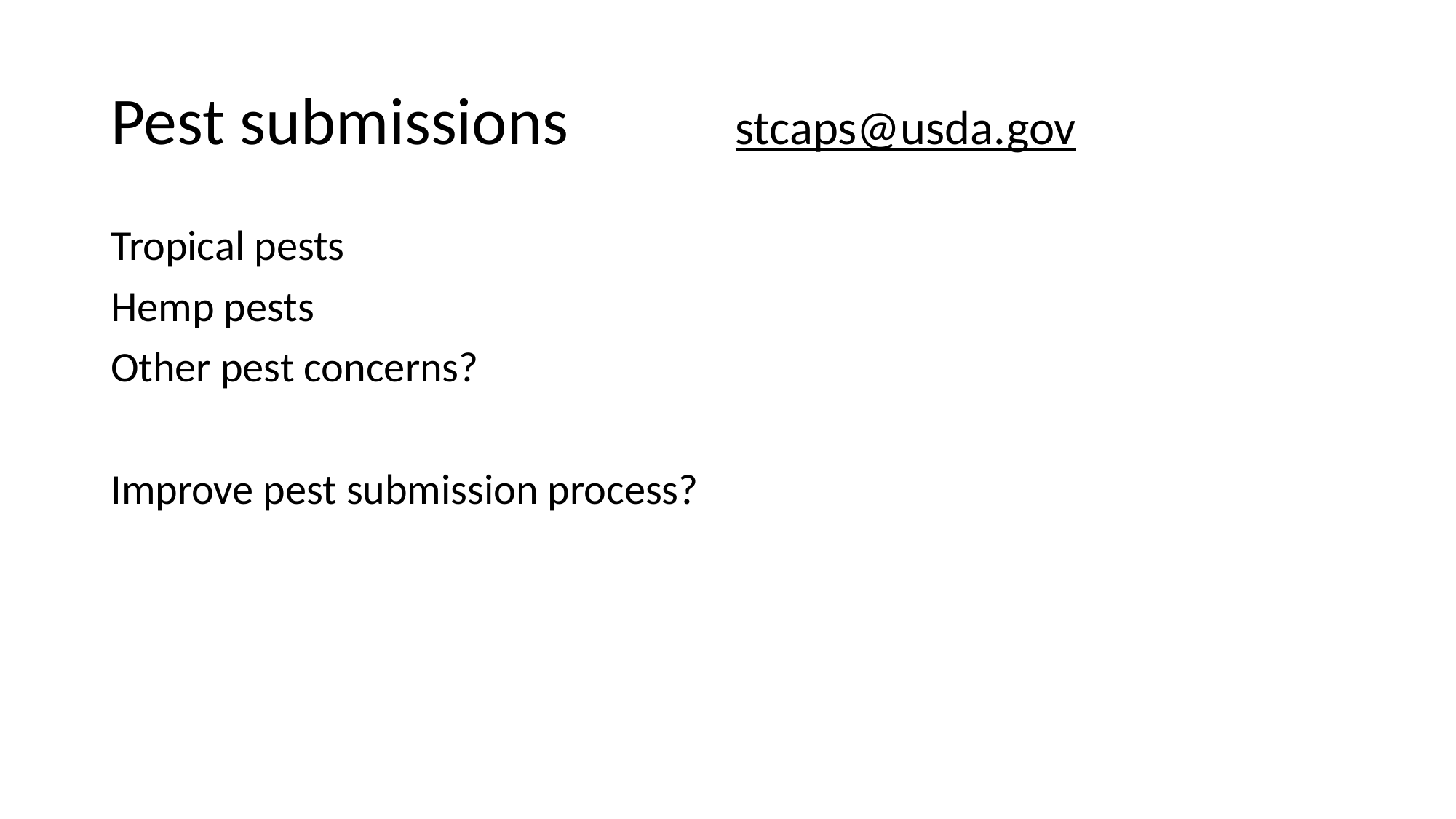

# Pest submissions           stcaps@usda.gov
Tropical pests
Hemp pests
Other pest concerns?

Improve pest submission process?